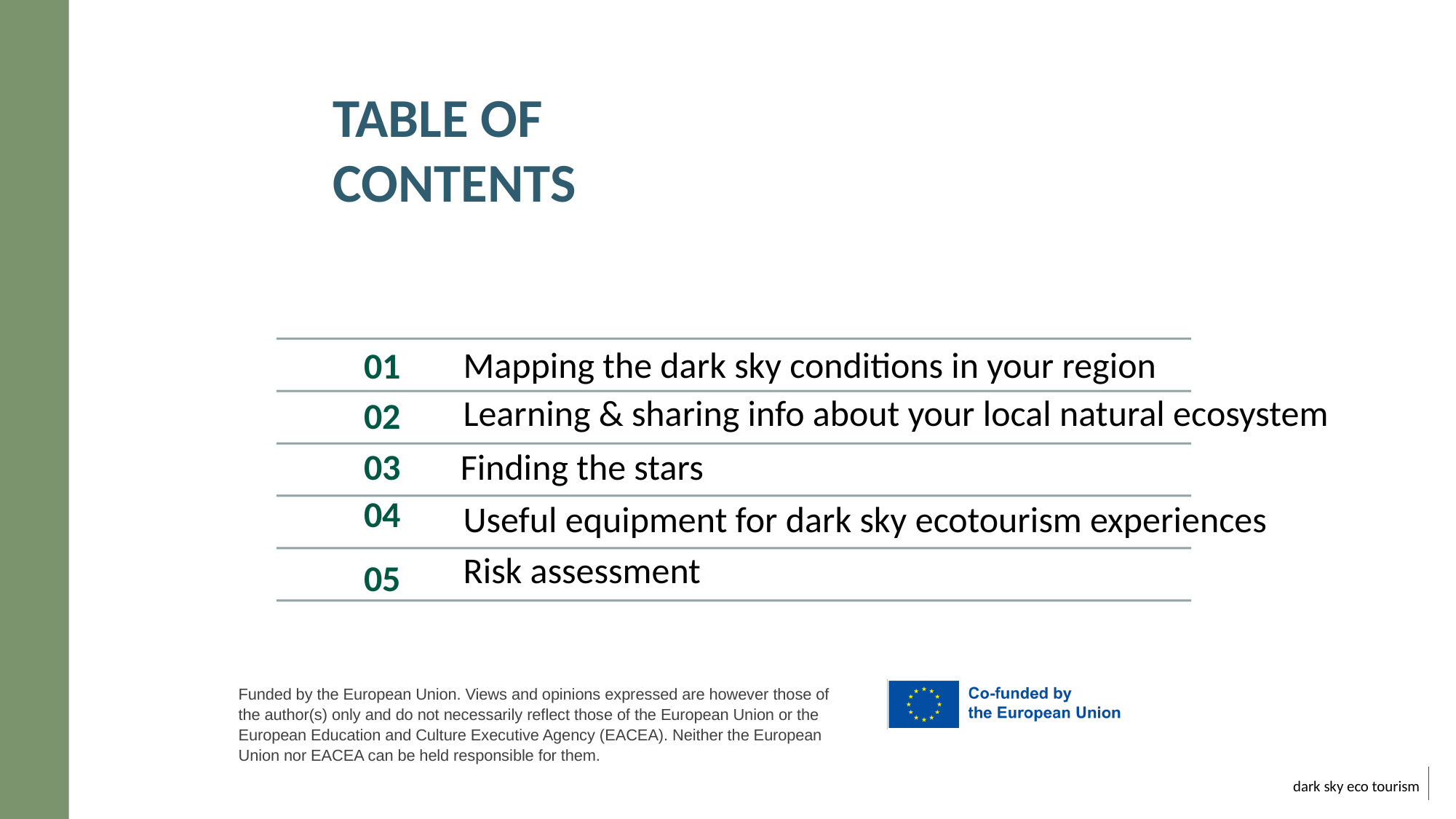

TABLE OF CONTENTS
Mapping the dark sky conditions in your region
01
Learning & sharing info about your local natural ecosystem
02
03
Finding the stars
04
Useful equipment for dark sky ecotourism experiences

Risk assessment
05